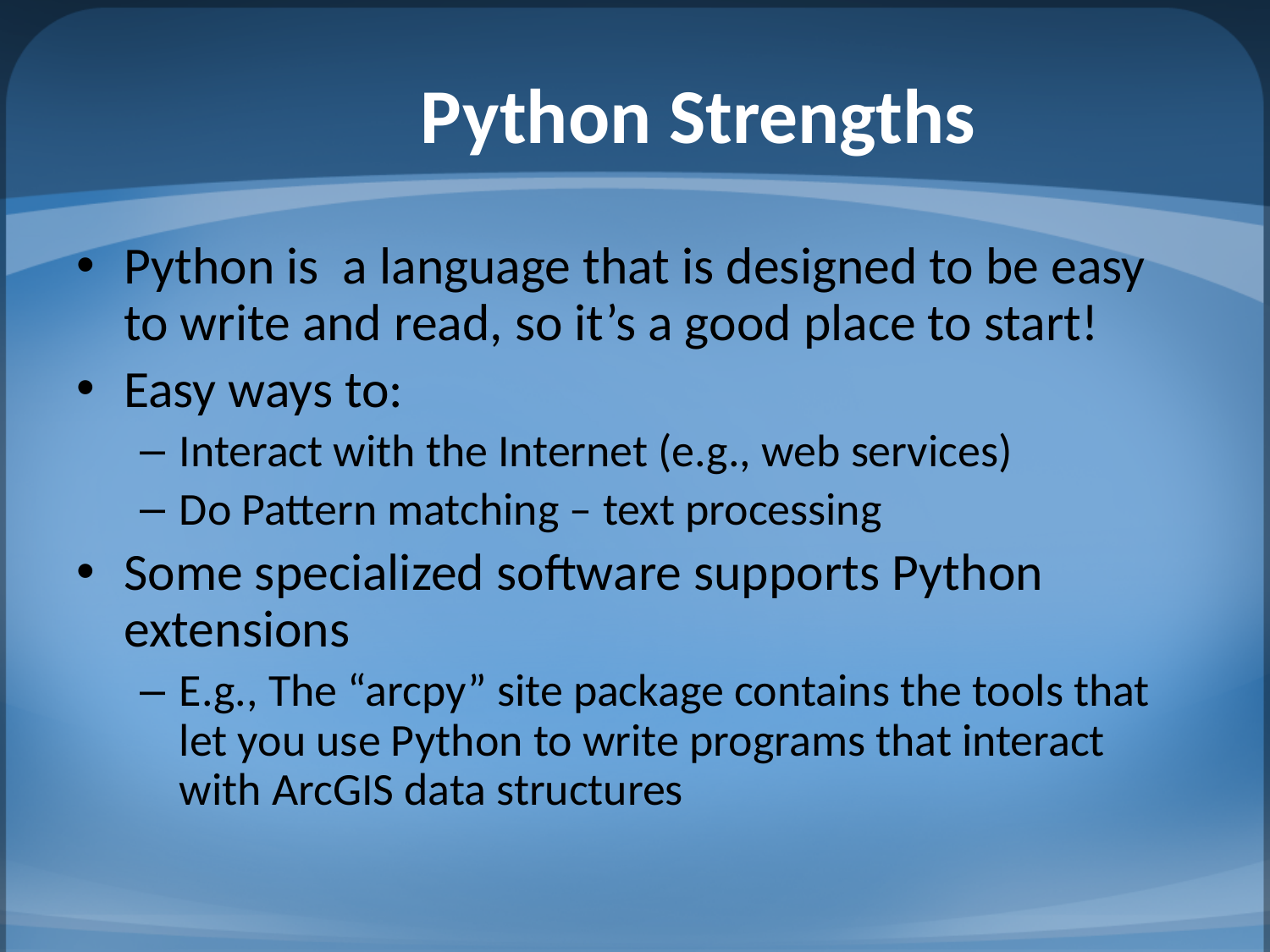

# Python Strengths
Python is  a language that is designed to be easy to write and read, so it’s a good place to start!
Easy ways to:
Interact with the Internet (e.g., web services)
Do Pattern matching – text processing
Some specialized software supports Python extensions
E.g., The “arcpy” site package contains the tools that let you use Python to write programs that interact with ArcGIS data structures